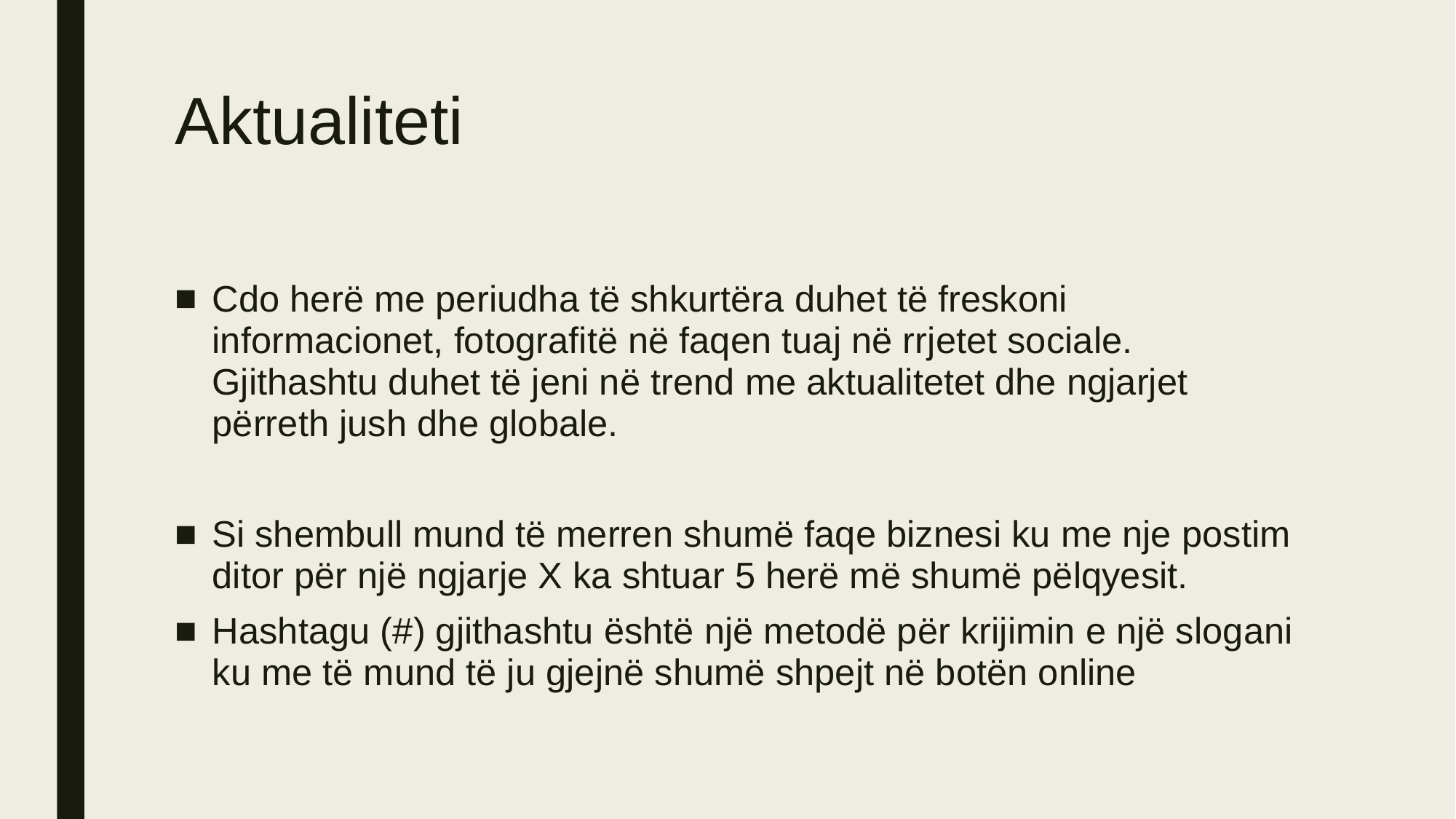

# Aktualiteti
Cdo herë me periudha të shkurtëra duhet të freskoni informacionet, fotografitë në faqen tuaj në rrjetet sociale. Gjithashtu duhet të jeni në trend me aktualitetet dhe ngjarjet përreth jush dhe globale.

Si shembull mund të merren shumë faqe biznesi ku me nje postim ditor për një ngjarje X ka shtuar 5 herë më shumë pëlqyesit.
Hashtagu (#) gjithashtu është një metodë për krijimin e një slogani ku me të mund të ju gjejnë shumë shpejt në botën online